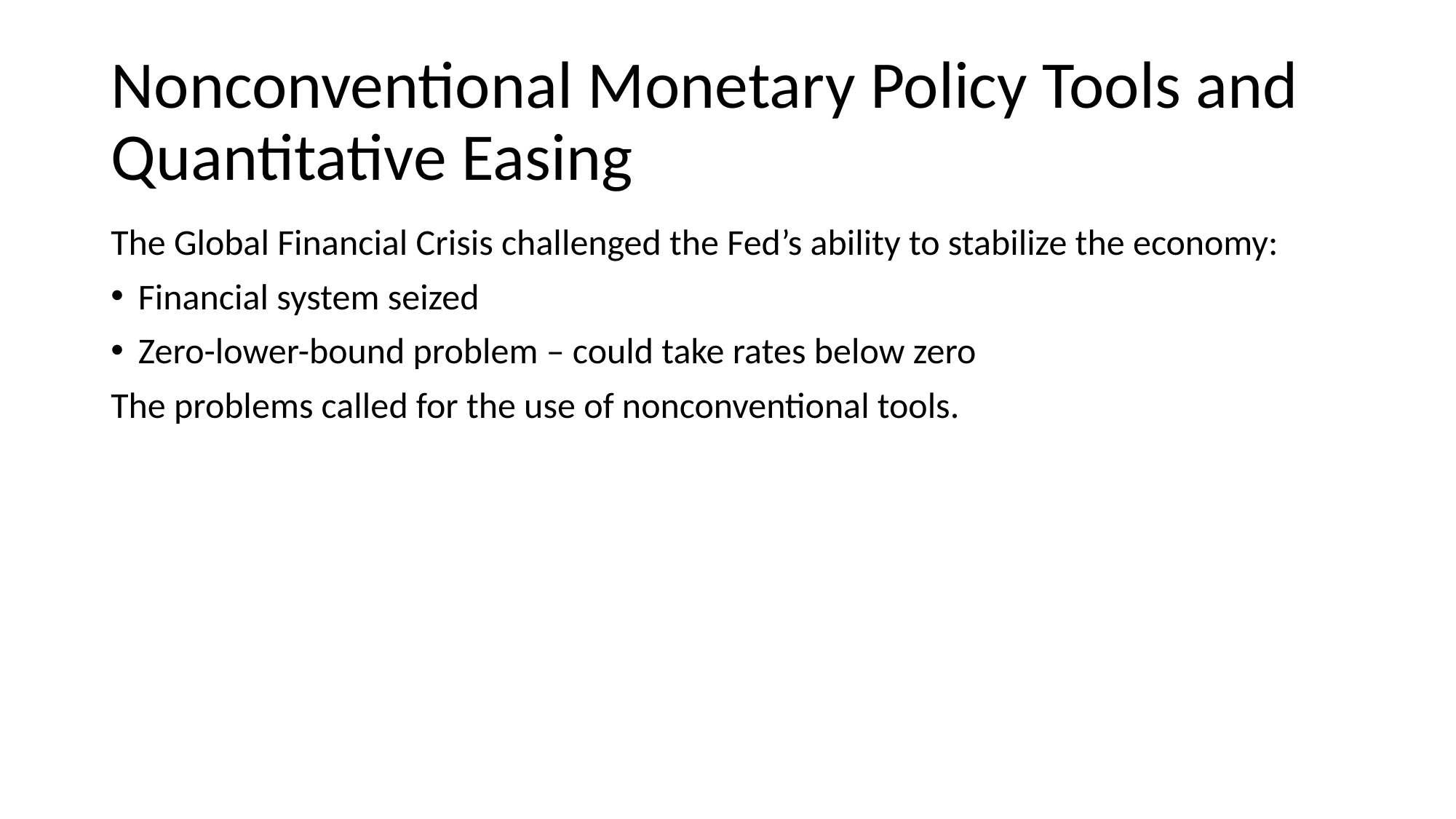

# Nonconventional Monetary Policy Tools and Quantitative Easing
The Global Financial Crisis challenged the Fed’s ability to stabilize the economy:
Financial system seized
Zero-lower-bound problem – could take rates below zero
The problems called for the use of nonconventional tools.